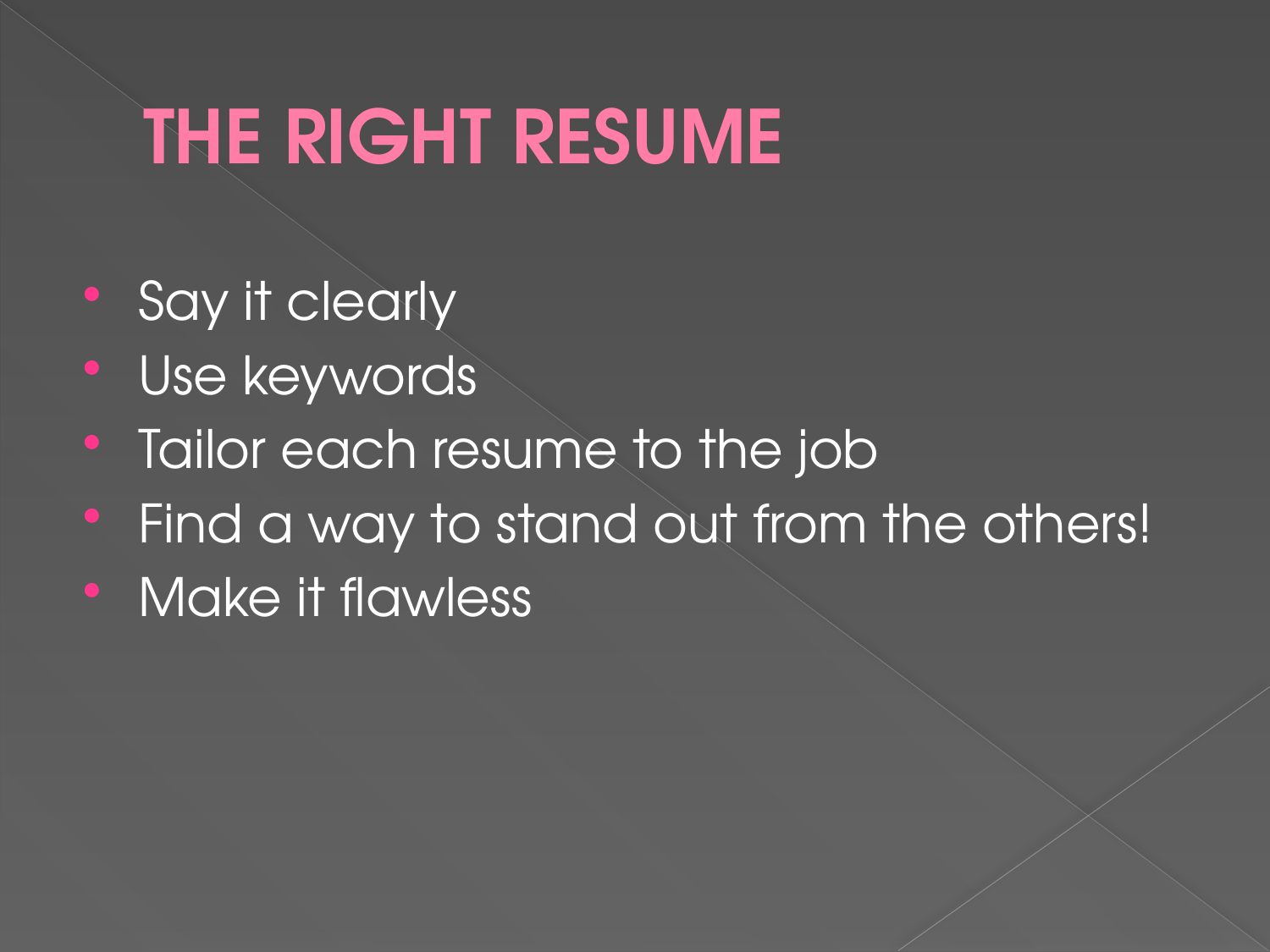

# THE RIGHT RESUME
Say it clearly
Use keywords
Tailor each resume to the job
Find a way to stand out from the others!
Make it flawless